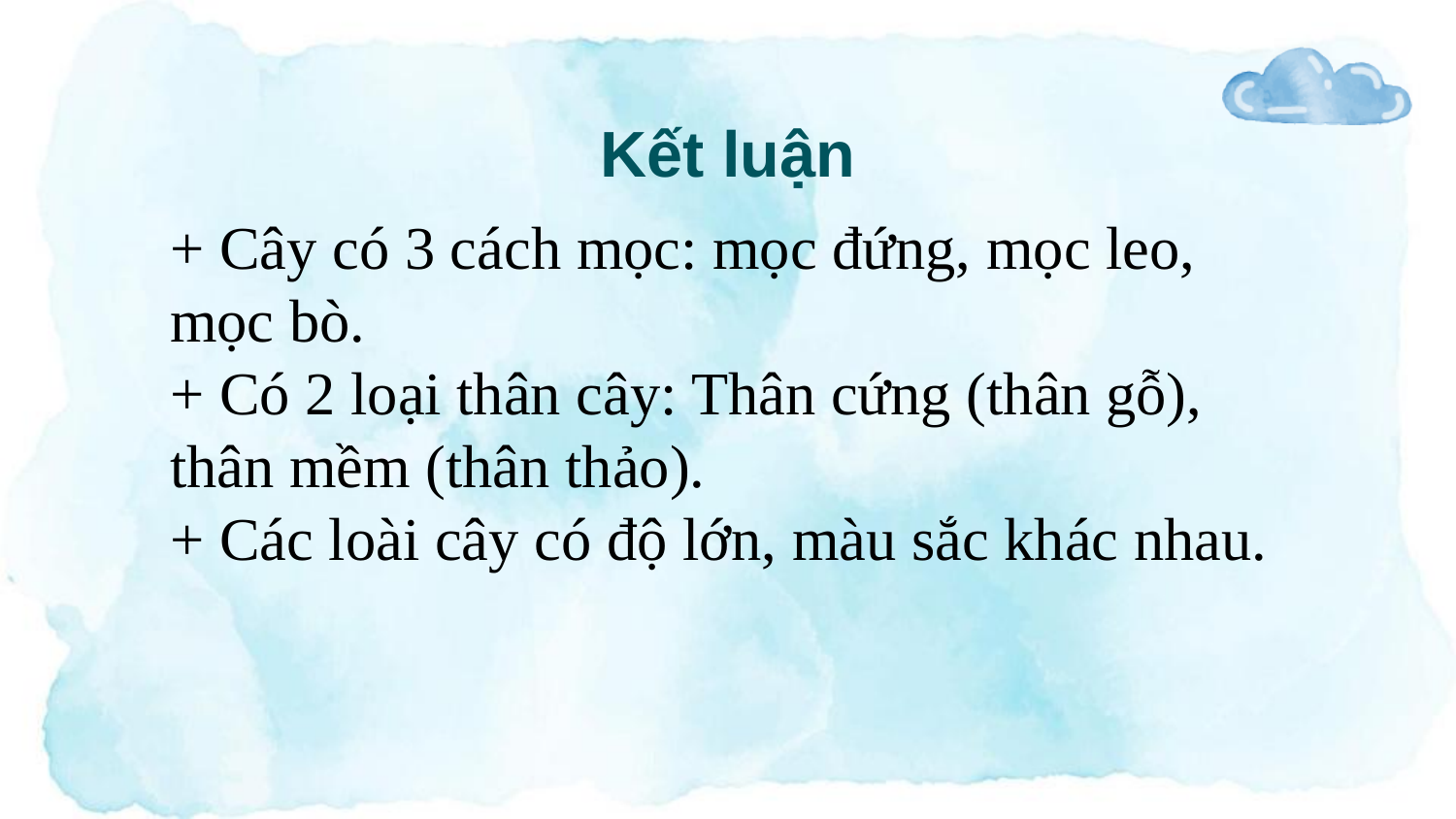

# Kết luận
+ Cây có 3 cách mọc: mọc đứng, mọc leo, mọc bò.
+ Có 2 loại thân cây: Thân cứng (thân gỗ), thân mềm (thân thảo).
+ Các loài cây có độ lớn, màu sắc khác nhau.